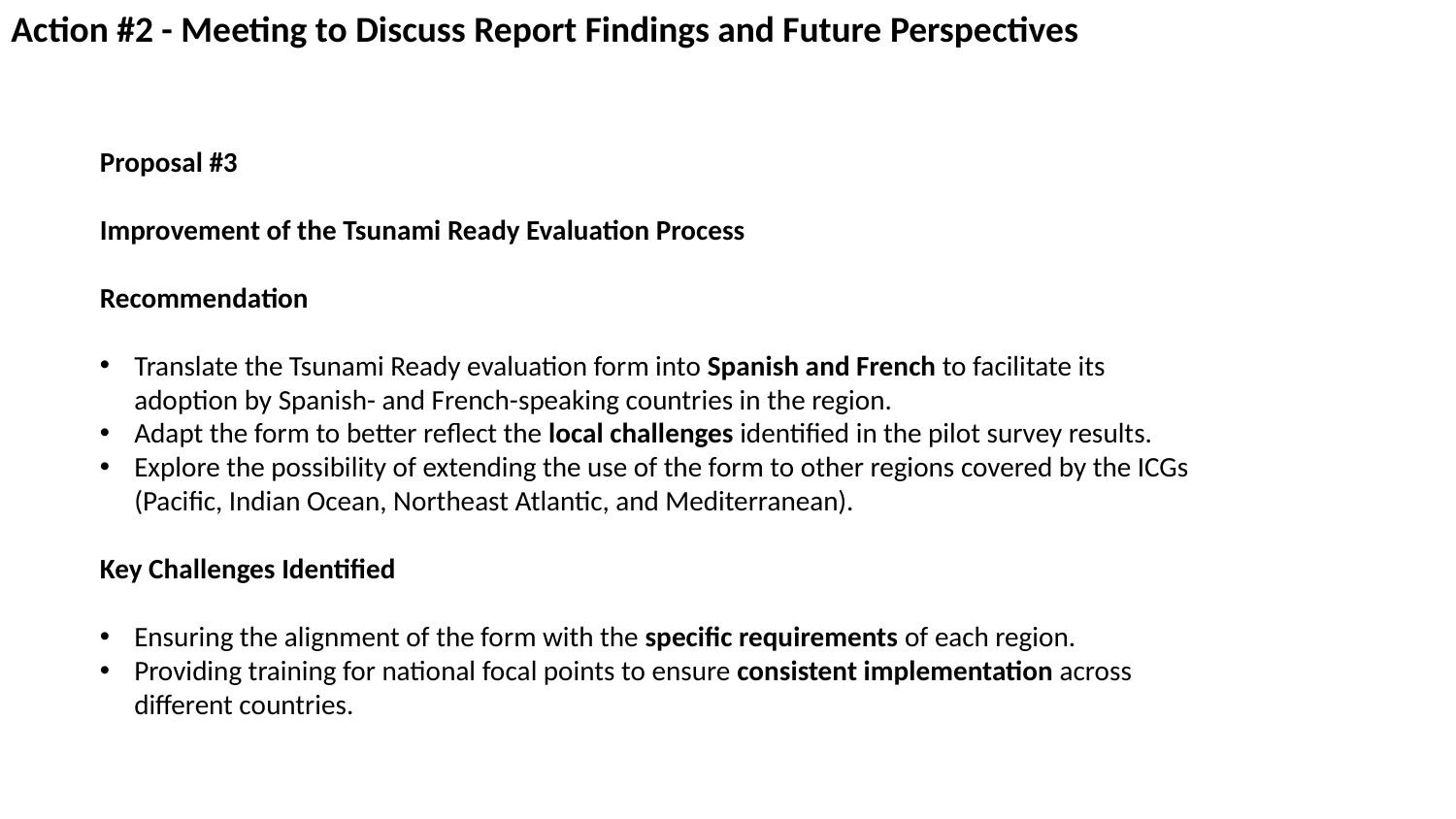

Action #2 - Meeting to Discuss Report Findings and Future Perspectives
Proposal #3

Improvement of the Tsunami Ready Evaluation Process

Recommendation

Translate the Tsunami Ready evaluation form into Spanish and French to facilitate its adoption by Spanish- and French-speaking countries in the region.
Adapt the form to better reflect the local challenges identified in the pilot survey results.
Explore the possibility of extending the use of the form to other regions covered by the ICGs (Pacific, Indian Ocean, Northeast Atlantic, and Mediterranean).

Key Challenges Identified

Ensuring the alignment of the form with the specific requirements of each region.
Providing training for national focal points to ensure consistent implementation across different countries.